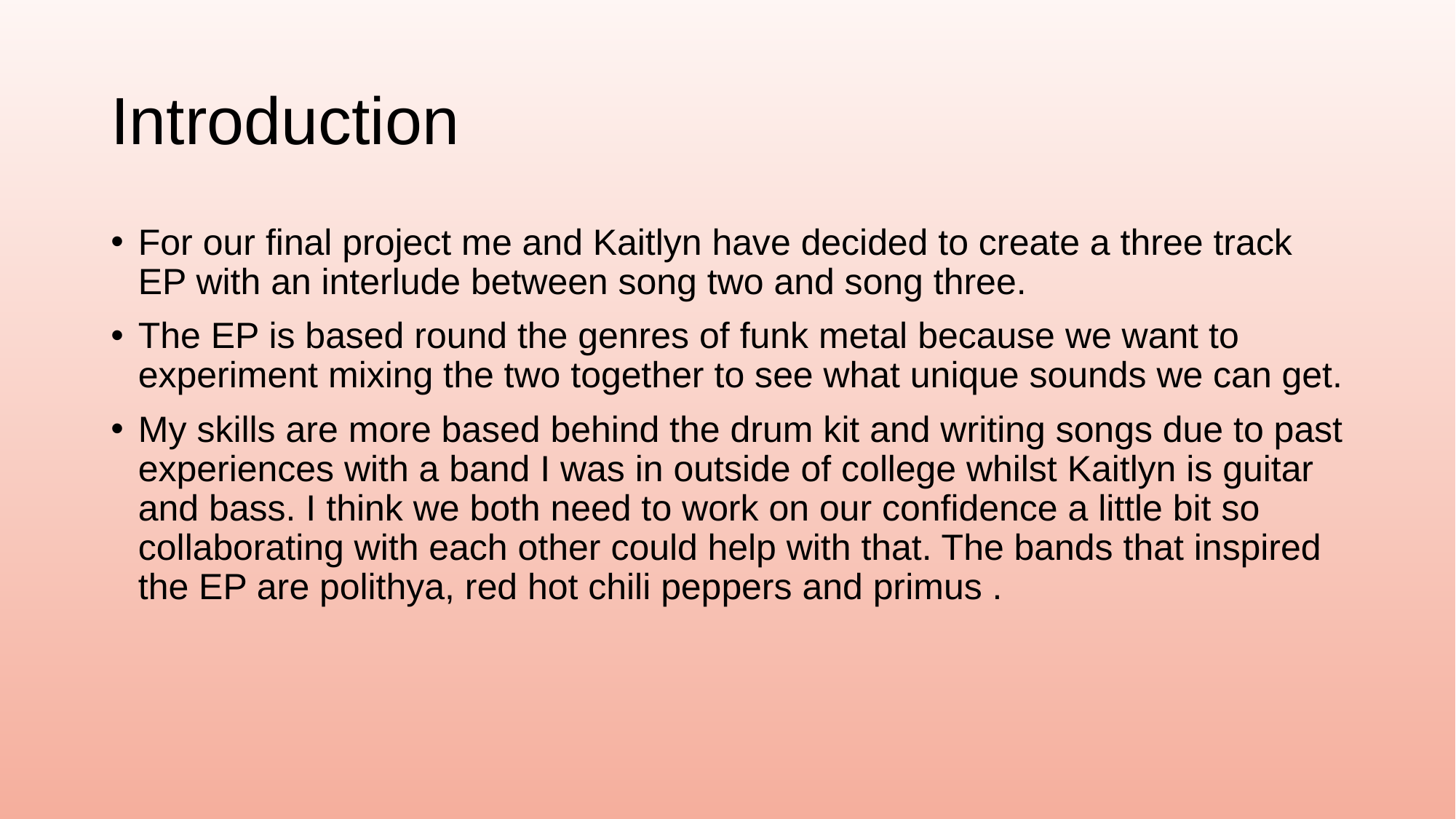

# Introduction
For our final project me and Kaitlyn have decided to create a three track EP with an interlude between song two and song three.
The EP is based round the genres of funk metal because we want to experiment mixing the two together to see what unique sounds we can get.
My skills are more based behind the drum kit and writing songs due to past experiences with a band I was in outside of college whilst Kaitlyn is guitar and bass. I think we both need to work on our confidence a little bit so collaborating with each other could help with that. The bands that inspired the EP are polithya, red hot chili peppers and primus .